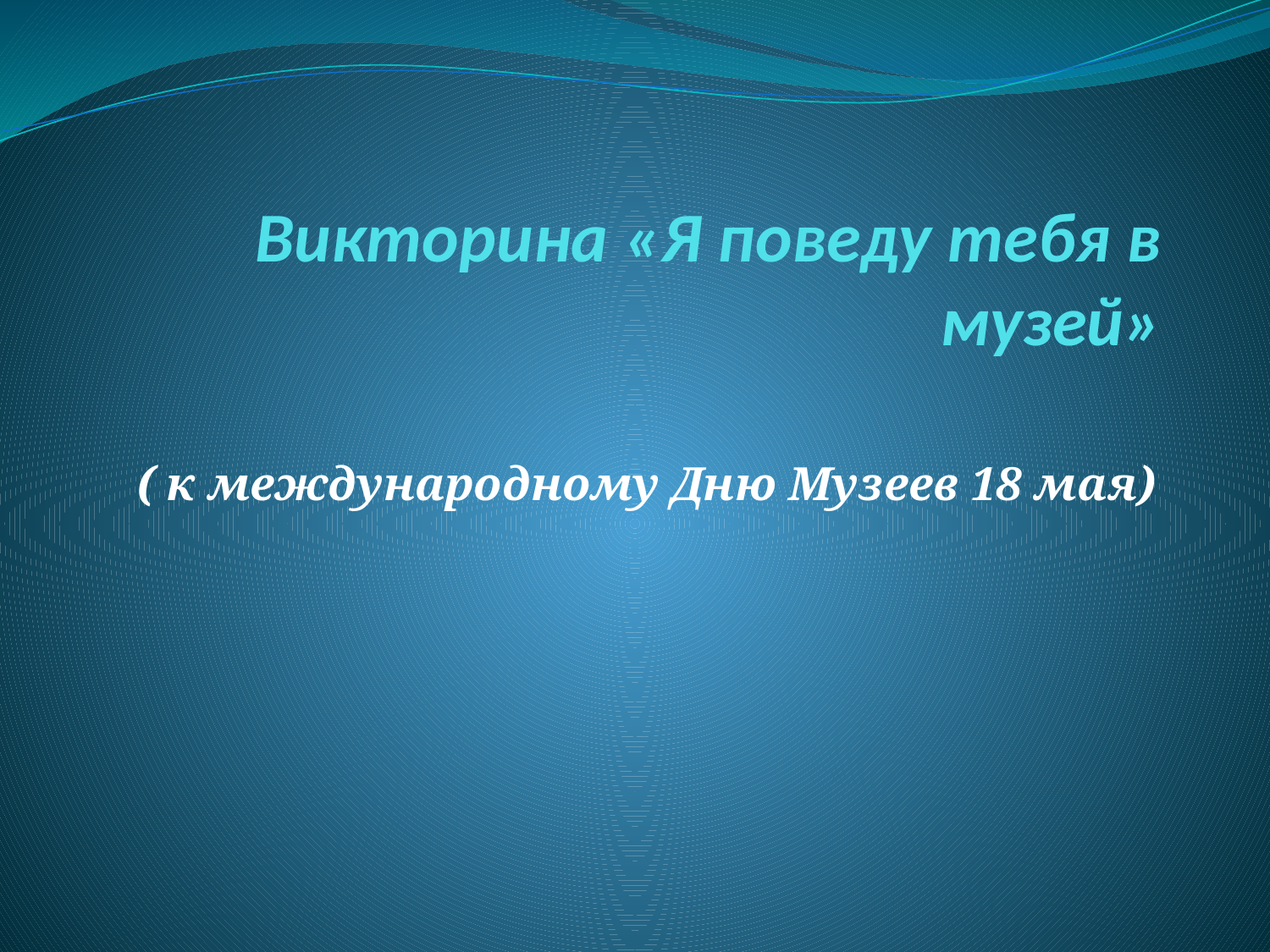

# Викторина «Я поведу тебя в музей»
( к международному Дню Музеев 18 мая)